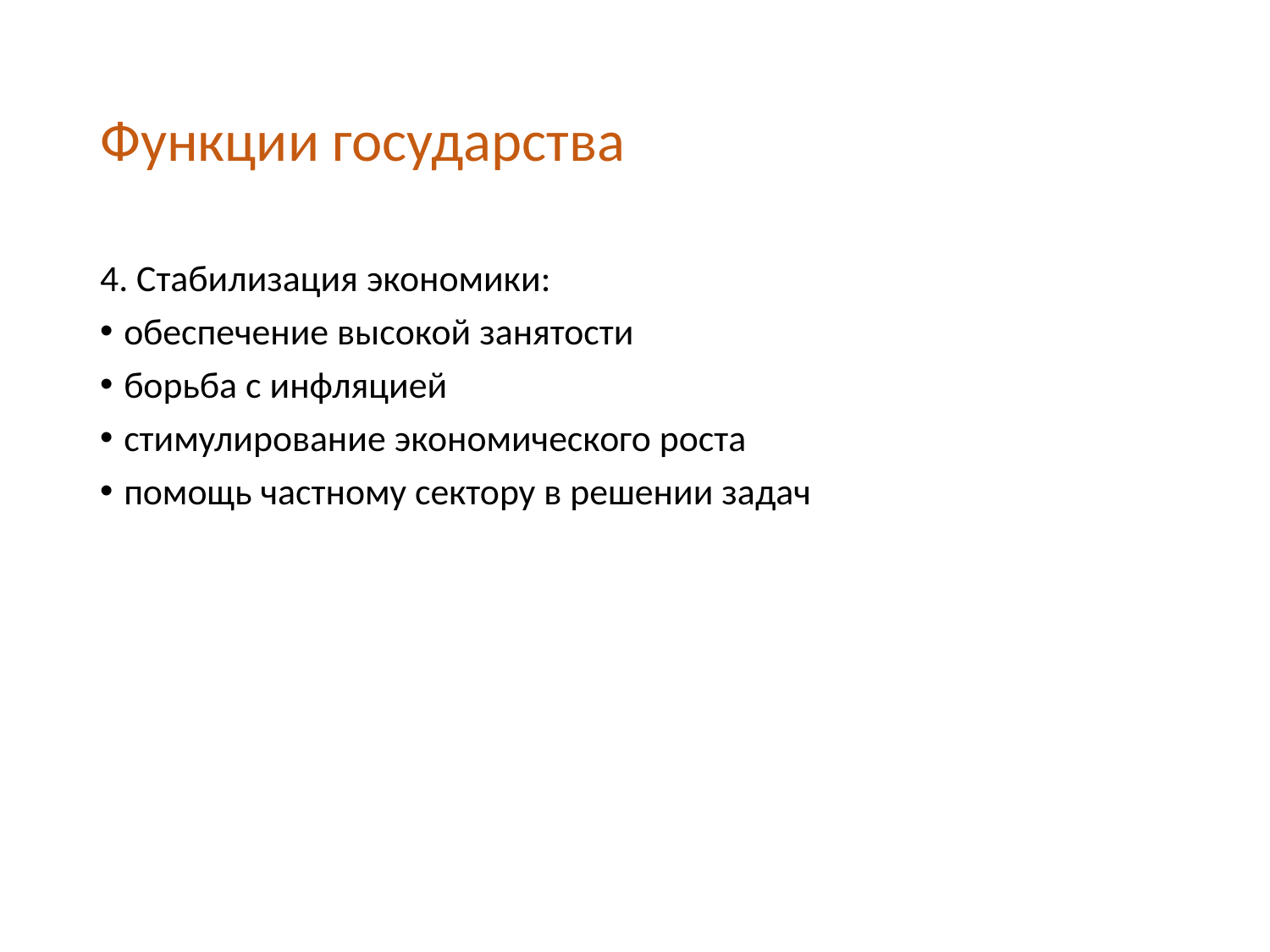

# Функции государства
4. Стабилизация экономики:
обеспечение высокой занятости
борьба с инфляцией
стимулирование экономического роста
помощь частному сектору в решении задач